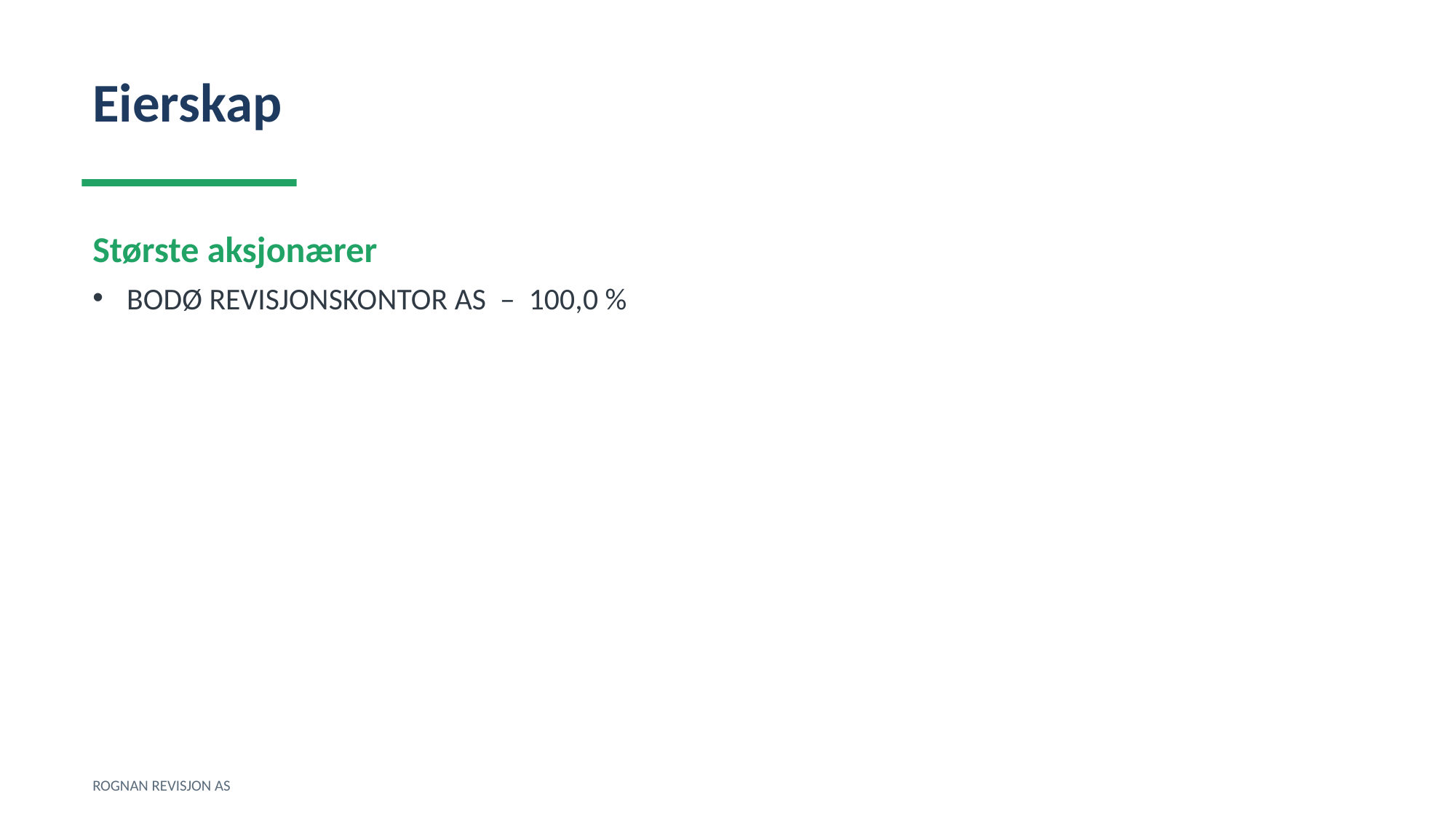

Eierskap

Største aksjonærer
BODØ REVISJONSKONTOR AS  –  100,0 %
ROGNAN REVISJON AS